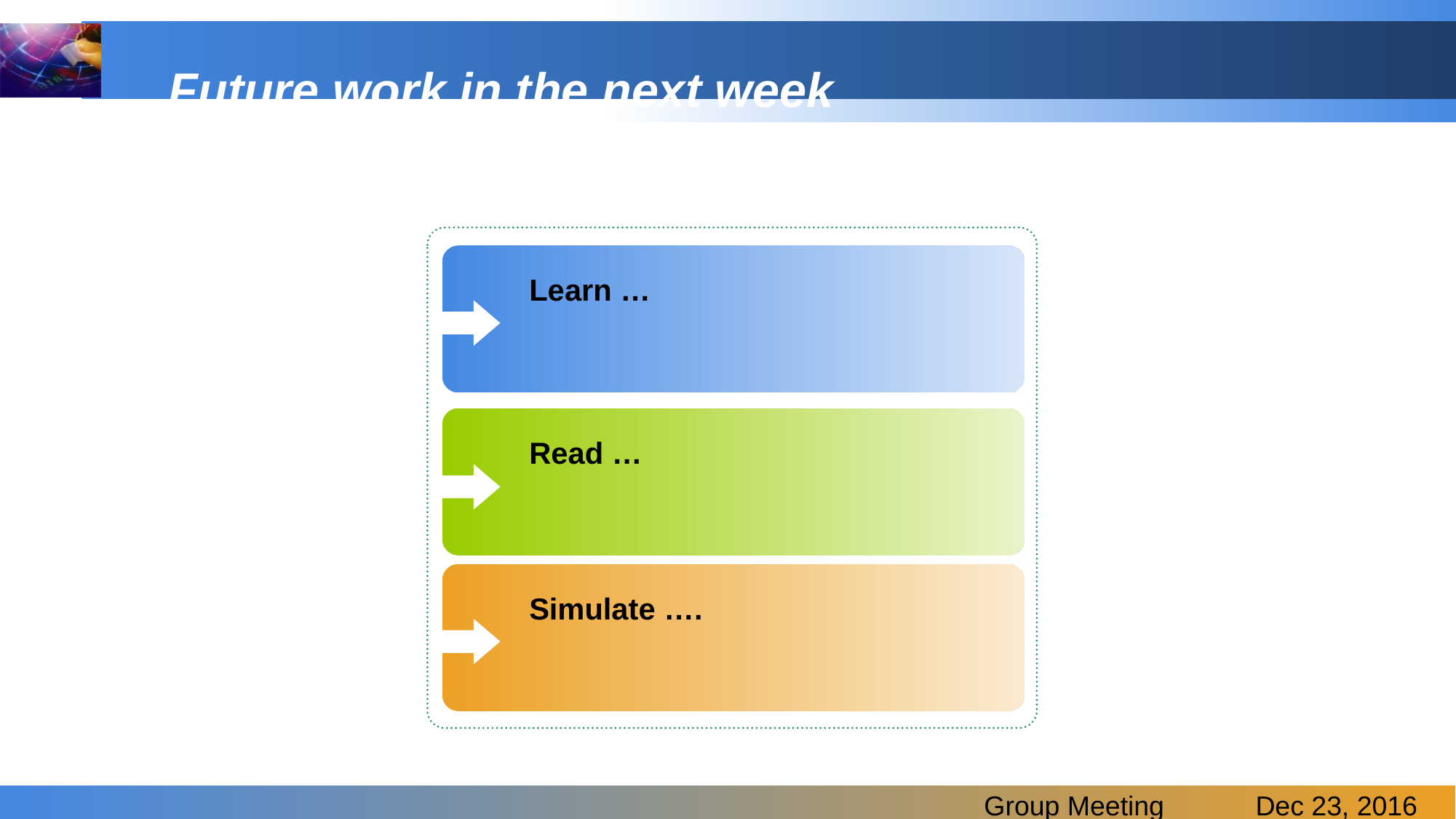

# Future work in the next week

Learn …

Read …

Simulate ….